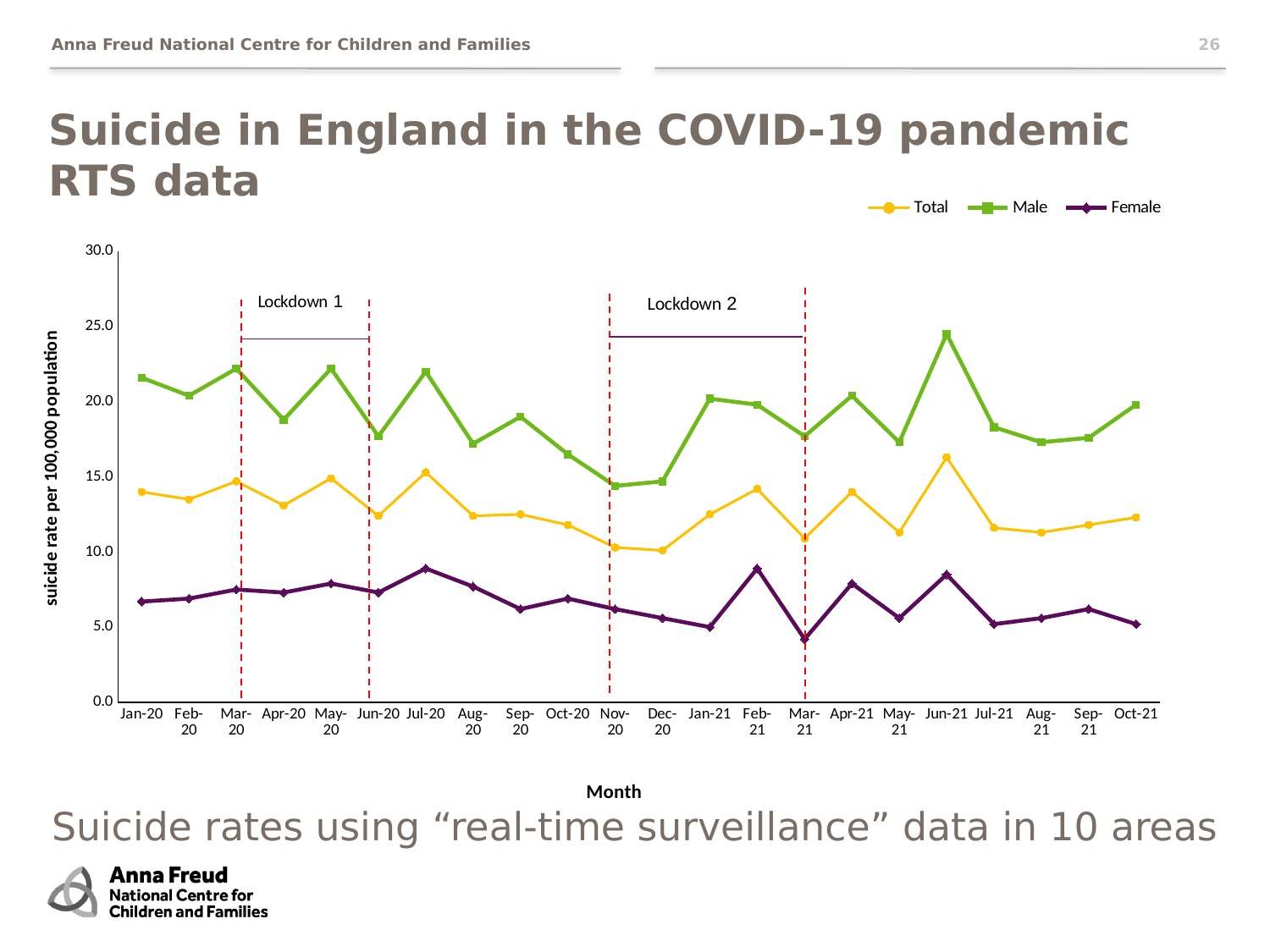

26
# Suicide in England in the COVID-19 pandemic RTS data

### Chart

| Category | Total | Male | Female |
|---|---|---|---|
| Jan-20 | 14.0 | 21.6 | 6.7 |
| Feb-20 | 13.5 | 20.4 | 6.9 |
| Mar-20 | 14.7 | 22.2 | 7.5 |
| Apr-20 | 13.1 | 18.8 | 7.3 |
| May-20 | 14.9 | 22.2 | 7.9 |
| Jun-20 | 12.4 | 17.7 | 7.3 |
| Jul-20 | 15.3 | 22.0 | 8.9 |
| Aug-20 | 12.4 | 17.2 | 7.7 |
| Sep-20 | 12.5 | 19.0 | 6.2 |
| Oct-20 | 11.8 | 16.5 | 6.9 |
| Nov-20 | 10.3 | 14.4 | 6.2 |
| Dec-20 | 10.1 | 14.7 | 5.6 |
| Jan-21 | 12.5 | 20.2 | 5.0 |
| Feb-21 | 14.2 | 19.8 | 8.9 |
| Mar-21 | 10.9 | 17.7 | 4.2 |
| Apr-21 | 14.0 | 20.4 | 7.9 |
| May-21 | 11.3 | 17.3 | 5.6 |
| Jun-21 | 16.3 | 24.5 | 8.5 |
| Jul-21 | 11.6 | 18.3 | 5.2 |
| Aug-21 | 11.3 | 17.3 | 5.6 |
| Sep-21 | 11.8 | 17.6 | 6.2 |
| Oct-21 | 12.3 | 19.8 | 5.2 |
Suicide rates using “real-time surveillance” data in 10 areas